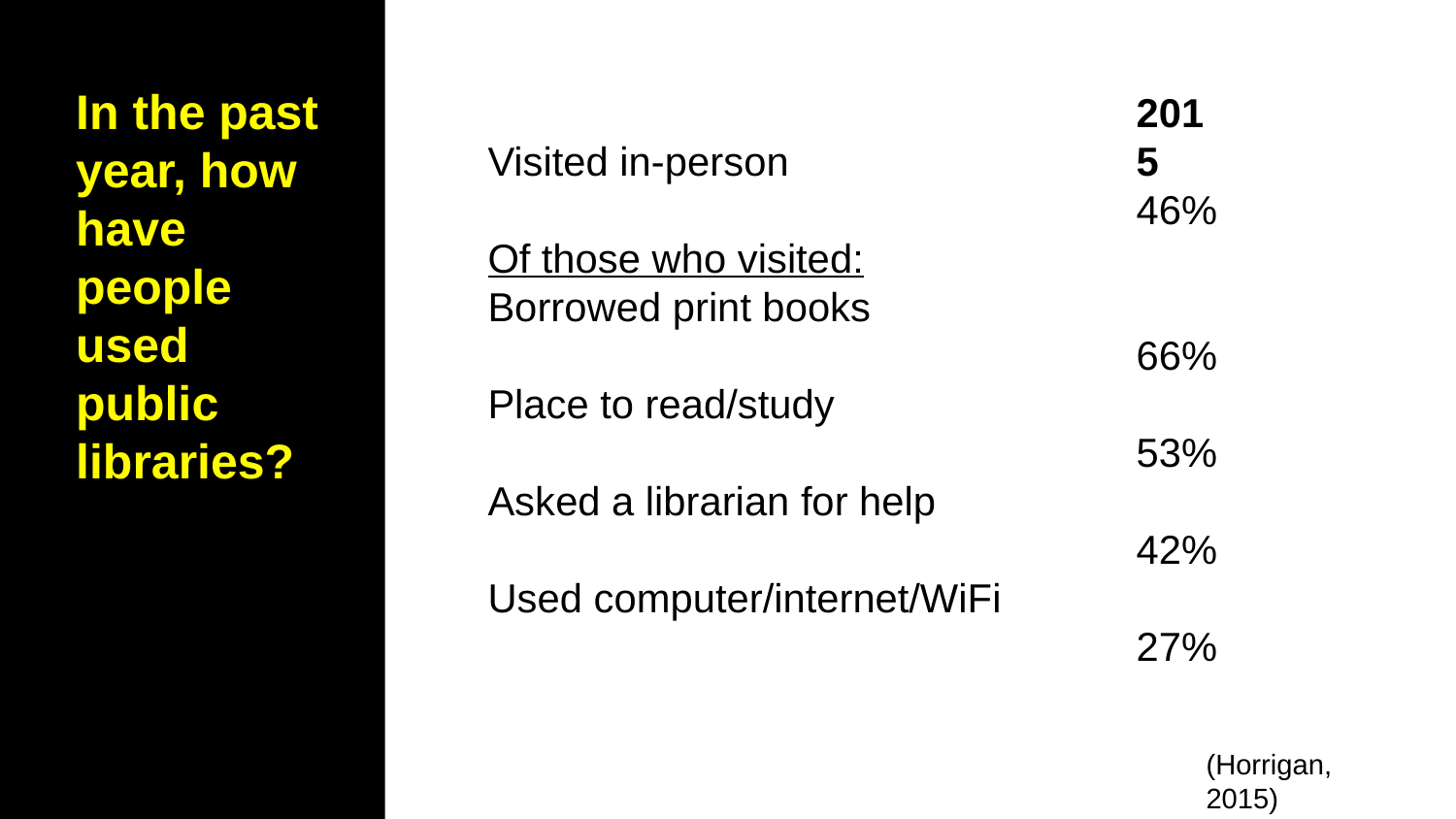

In the past year, how have people used public libraries?

Visited in-person

Of those who visited:
Borrowed print books

Place to read/study

Asked a librarian for help

Used computer/internet/WiFi

2015
46%

66%

53%

42%

27%

(Horrigan, 2015)